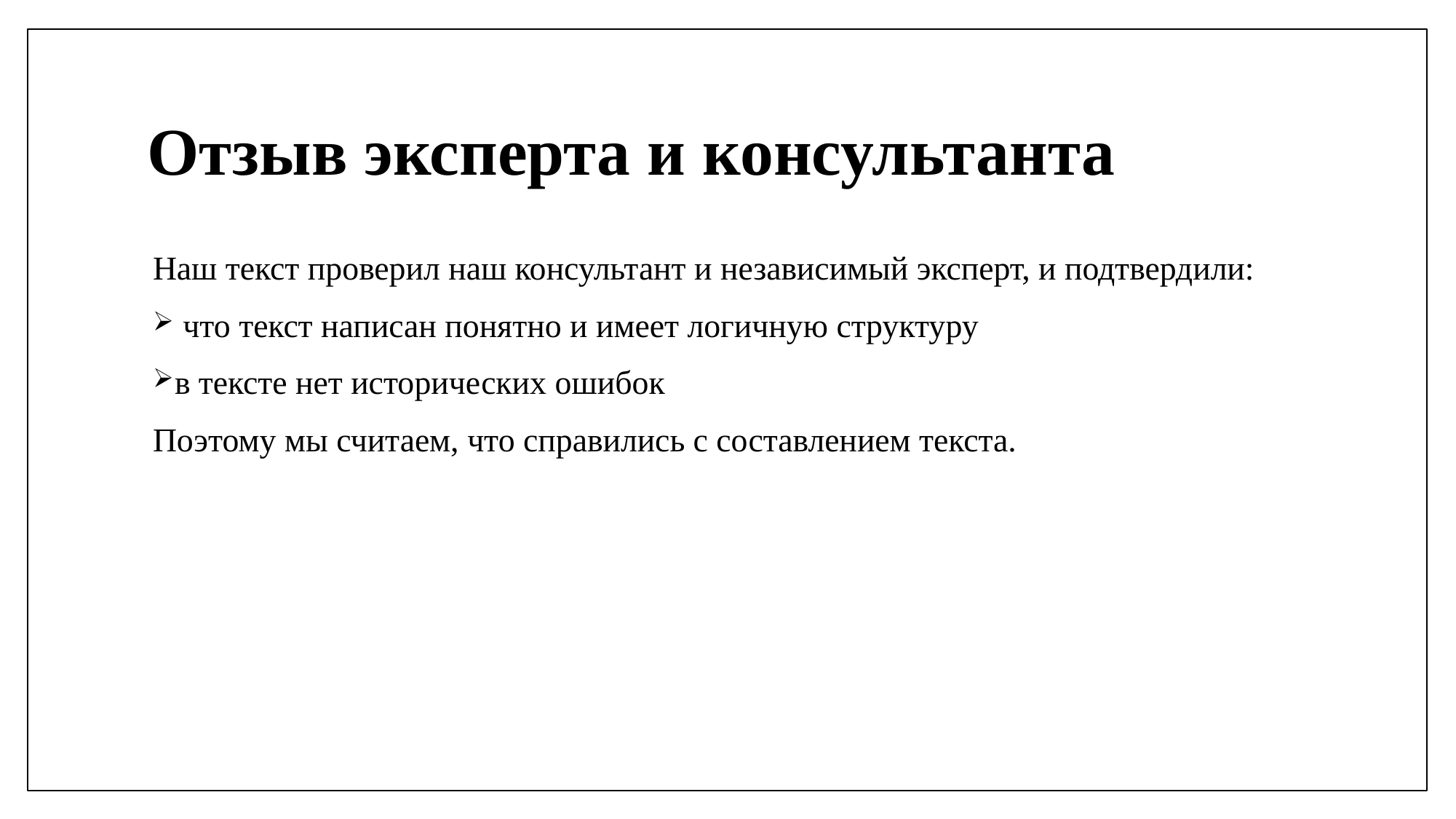

# Отзыв эксперта и консультанта
Наш текст проверил наш консультант и независимый эксперт, и подтвердили:
 что текст написан понятно и имеет логичную структуру
в тексте нет исторических ошибок
Поэтому мы считаем, что справились с составлением текста.